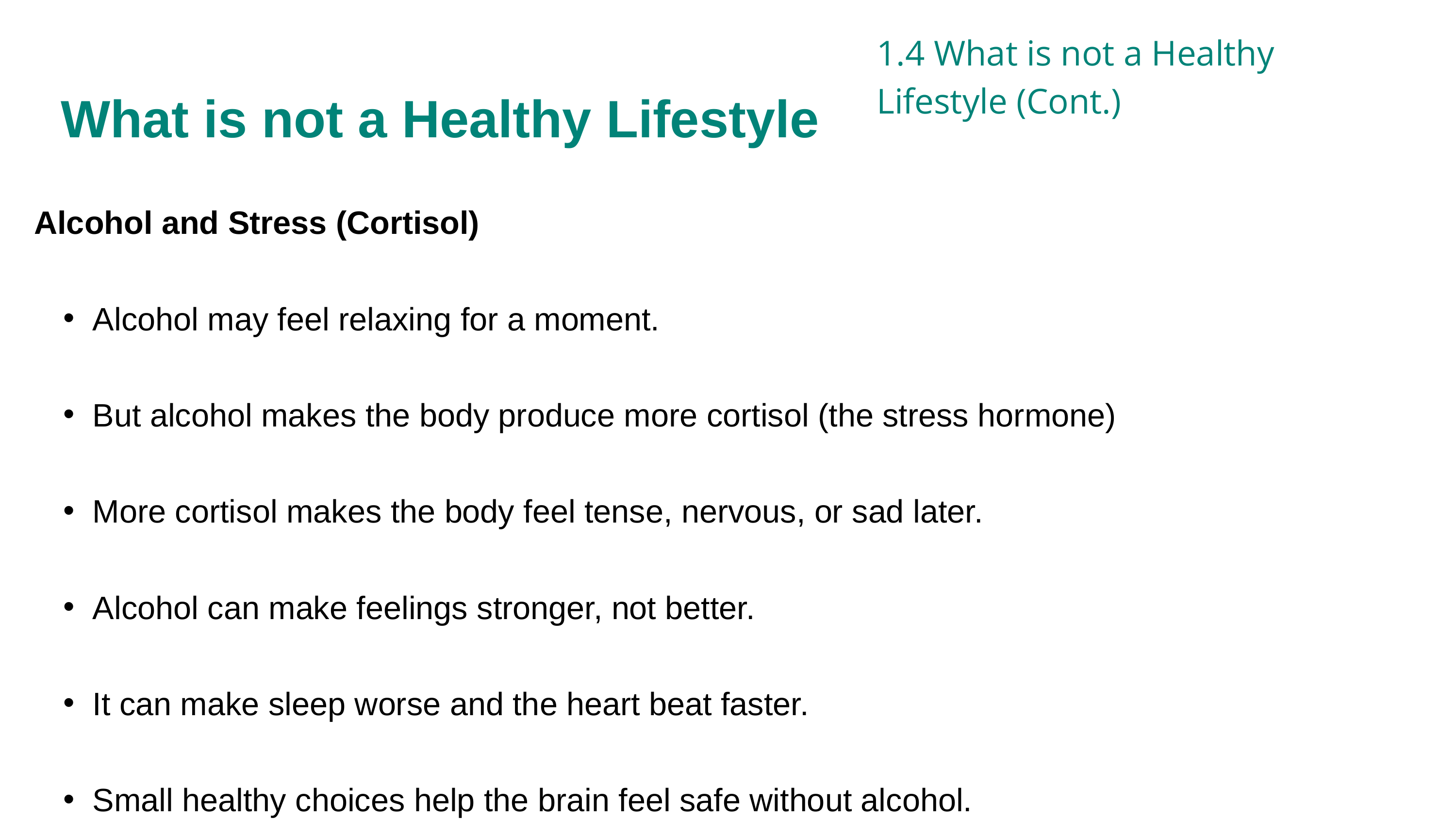

1.4 What is not a Healthy Lifestyle (Cont.)
What is not a Healthy Lifestyle
Alcohol and Stress (Cortisol)

Alcohol may feel relaxing for a moment.

But alcohol makes the body produce more cortisol (the stress hormone)

More cortisol makes the body feel tense, nervous, or sad later.

Alcohol can make feelings stronger, not better.

It can make sleep worse and the heart beat faster.

Small healthy choices help the brain feel safe without alcohol.